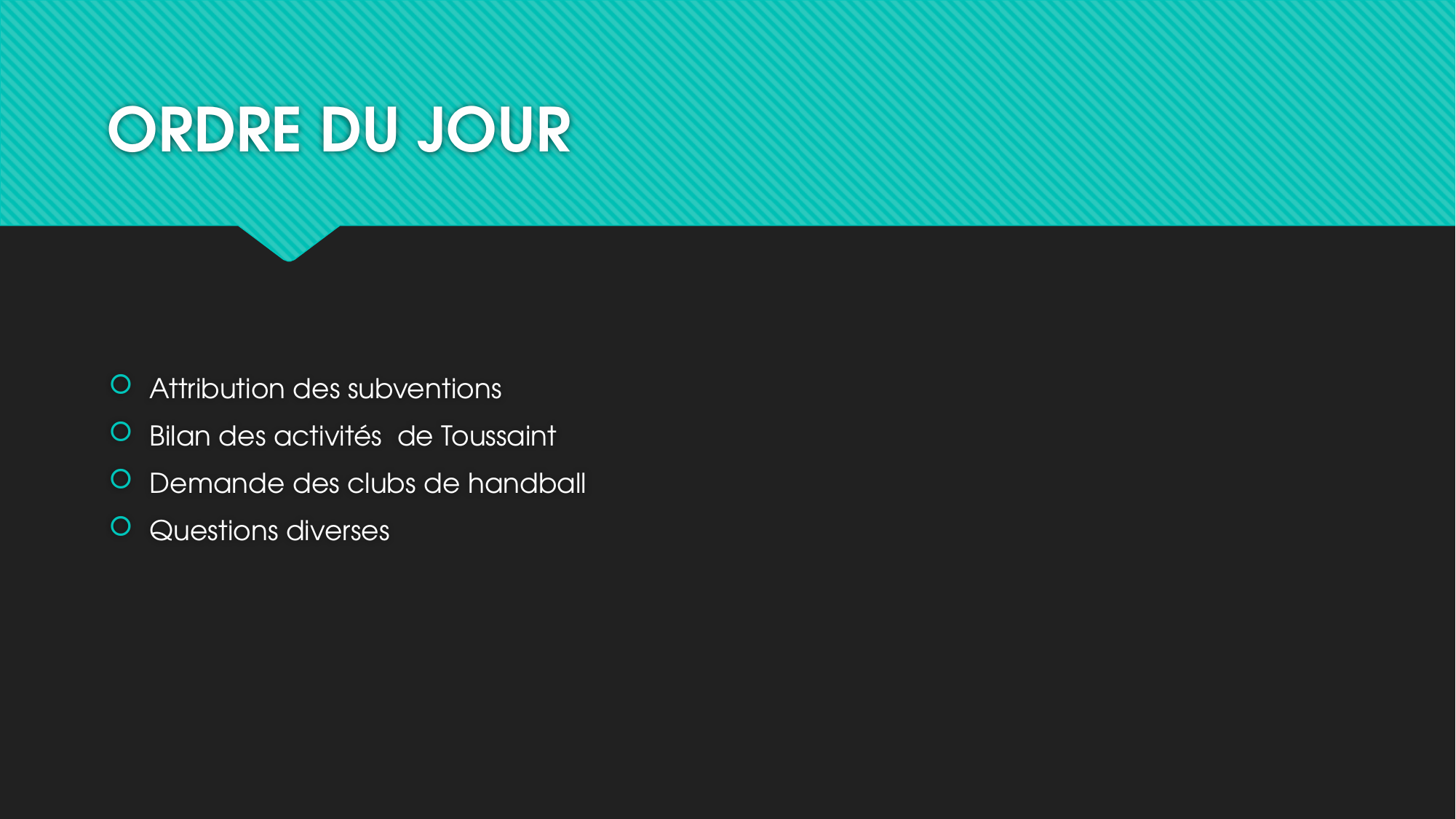

# ORDRE DU JOUR
Attribution des subventions
Bilan des activités  de Toussaint
Demande des clubs de handball
Questions diverses